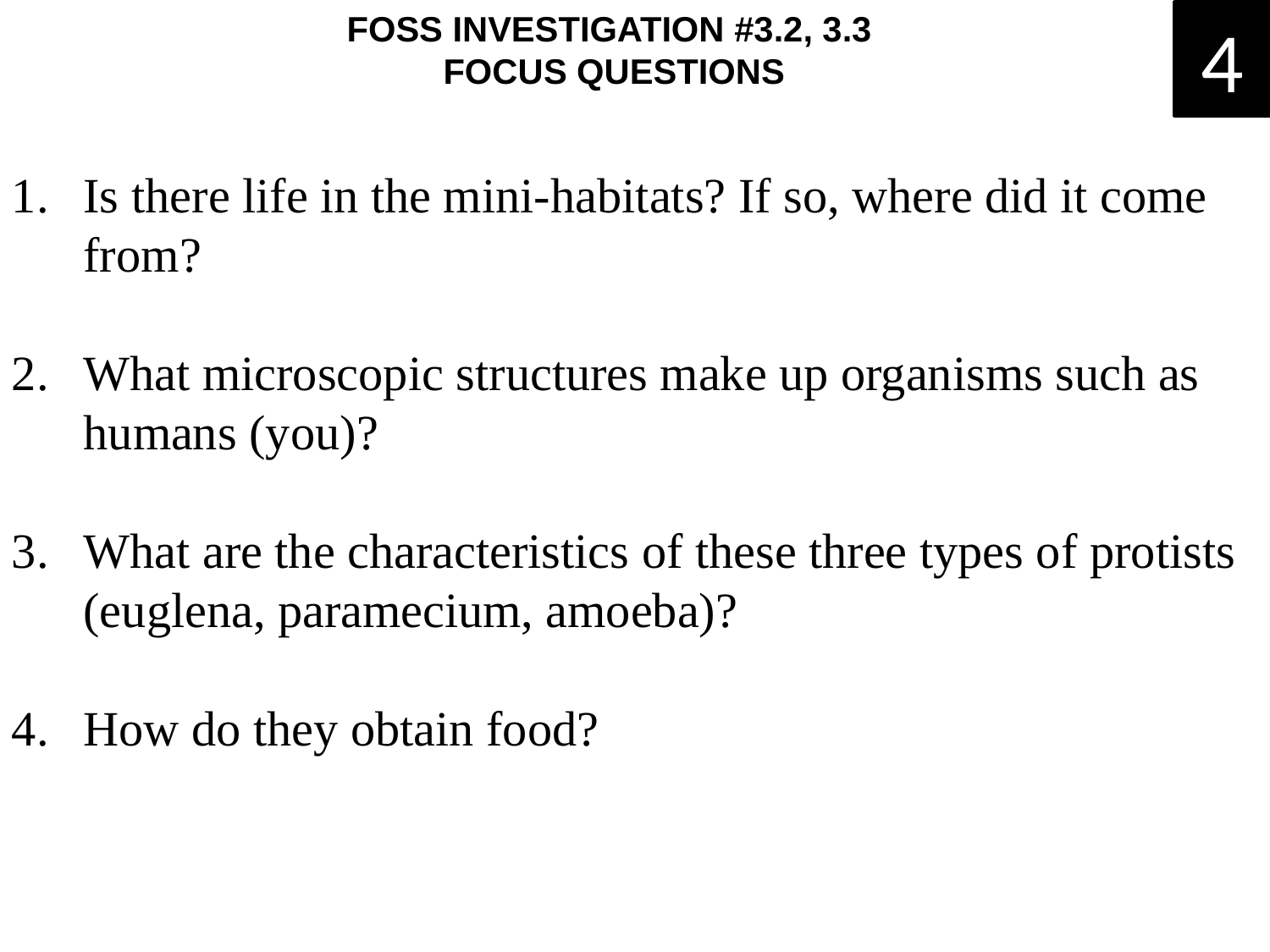

FOSS INVESTIGATION #3.2, 3.3
FOCUS QUESTIONS
4

Is there life in the mini-habitats? If so, where did it come from?

What microscopic structures make up organisms such as humans (you)?

What are the characteristics of these three types of protists (euglena, paramecium, amoeba)?

How do they obtain food?